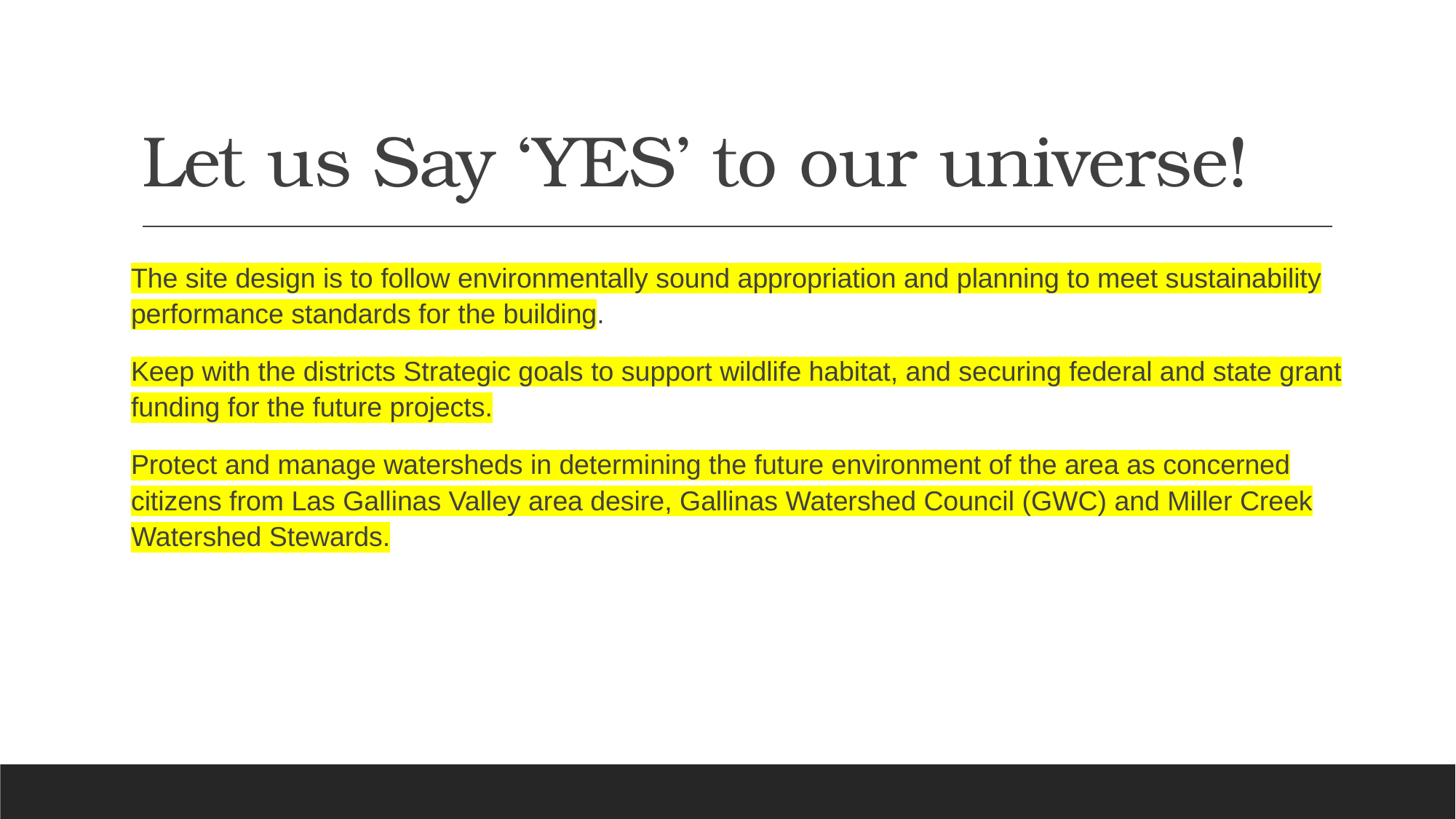

# Let us Say ‘YES’ to our universe!
The site design is to follow environmentally sound appropriation and planning to meet sustainability performance standards for the building.
Keep with the districts Strategic goals to support wildlife habitat, and securing federal and state grant funding for the future projects.
Protect and manage watersheds in determining the future environment of the area as concerned citizens from Las Gallinas Valley area desire, Gallinas Watershed Council (GWC) and Miller Creek Watershed Stewards.